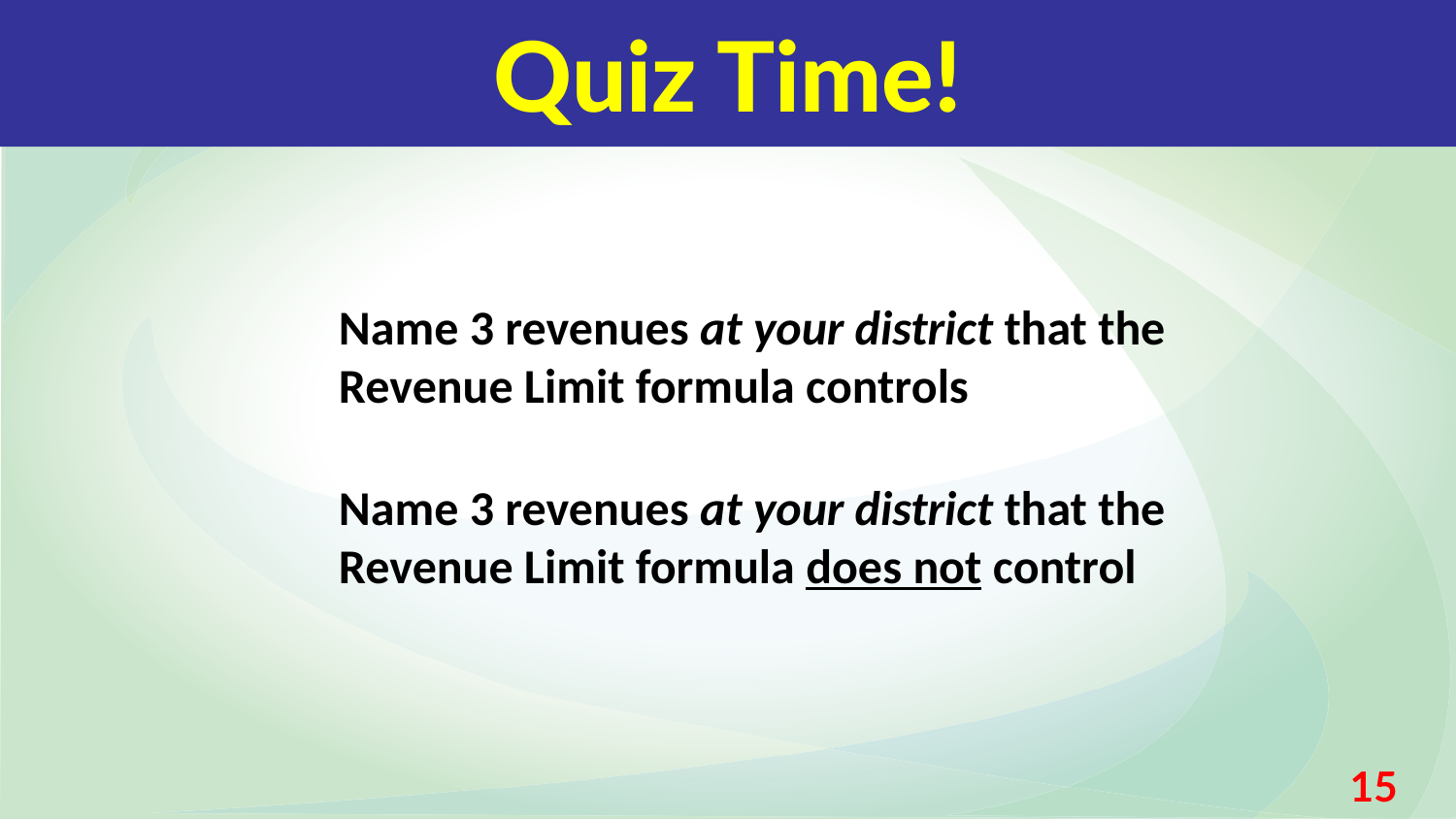

Quiz Time!

Name 3 revenues at your district that the Revenue Limit formula controls

Name 3 revenues at your district that the Revenue Limit formula does not control